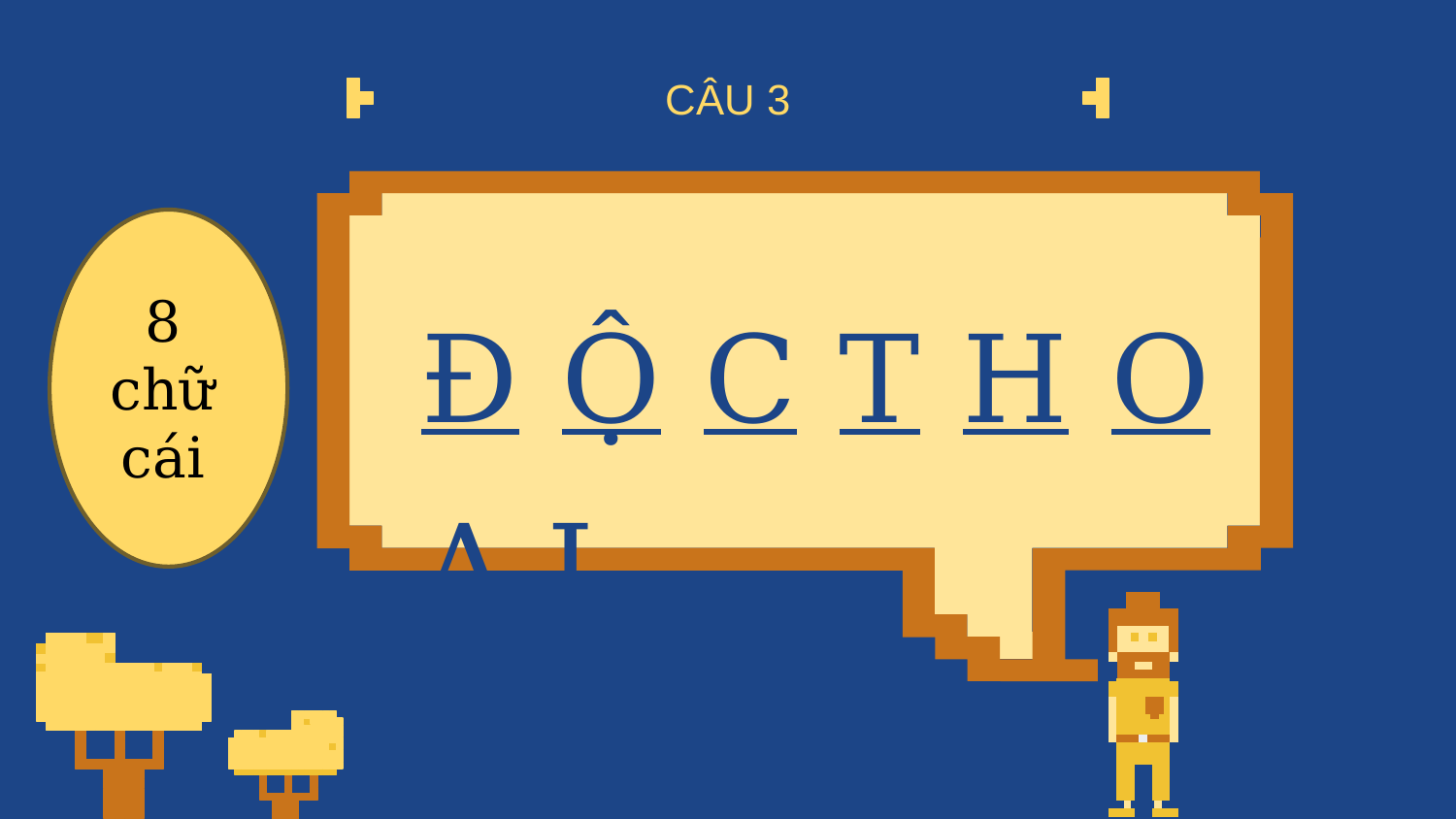

# CÂU 3

Đ Ộ C T H O Ạ I
8 chữ cái